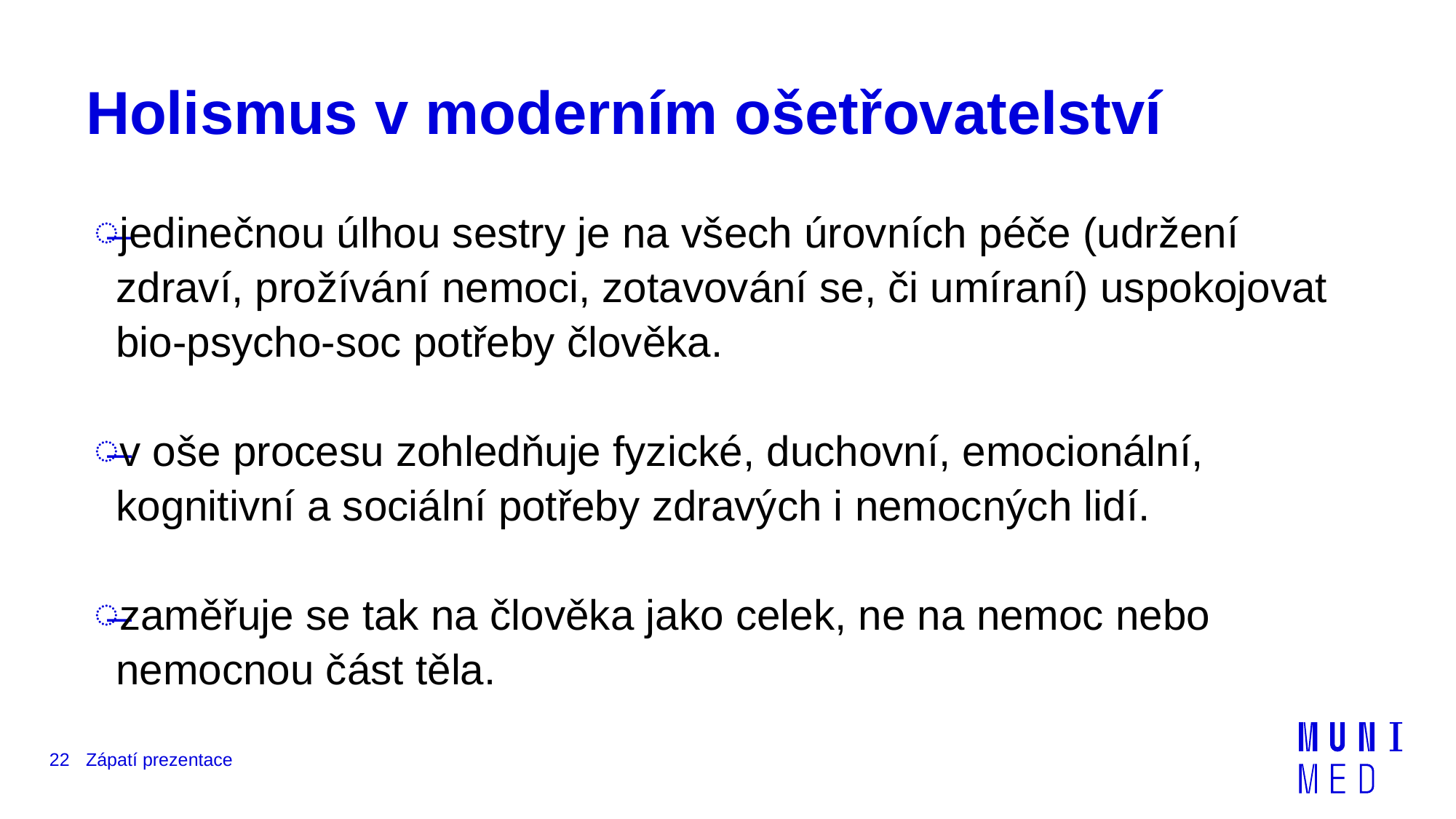

# Holismus v moderním ošetřovatelství
jedinečnou úlhou sestry je na všech úrovních péče (udržení zdraví, prožívání nemoci, zotavování se, či umíraní) uspokojovat bio-psycho-soc potřeby člověka.

v oše procesu zohledňuje fyzické, duchovní, emocionální, kognitivní a sociální potřeby zdravých i nemocných lidí.

zaměřuje se tak na člověka jako celek, ne na nemoc nebo nemocnou část těla.
22
Zápatí prezentace